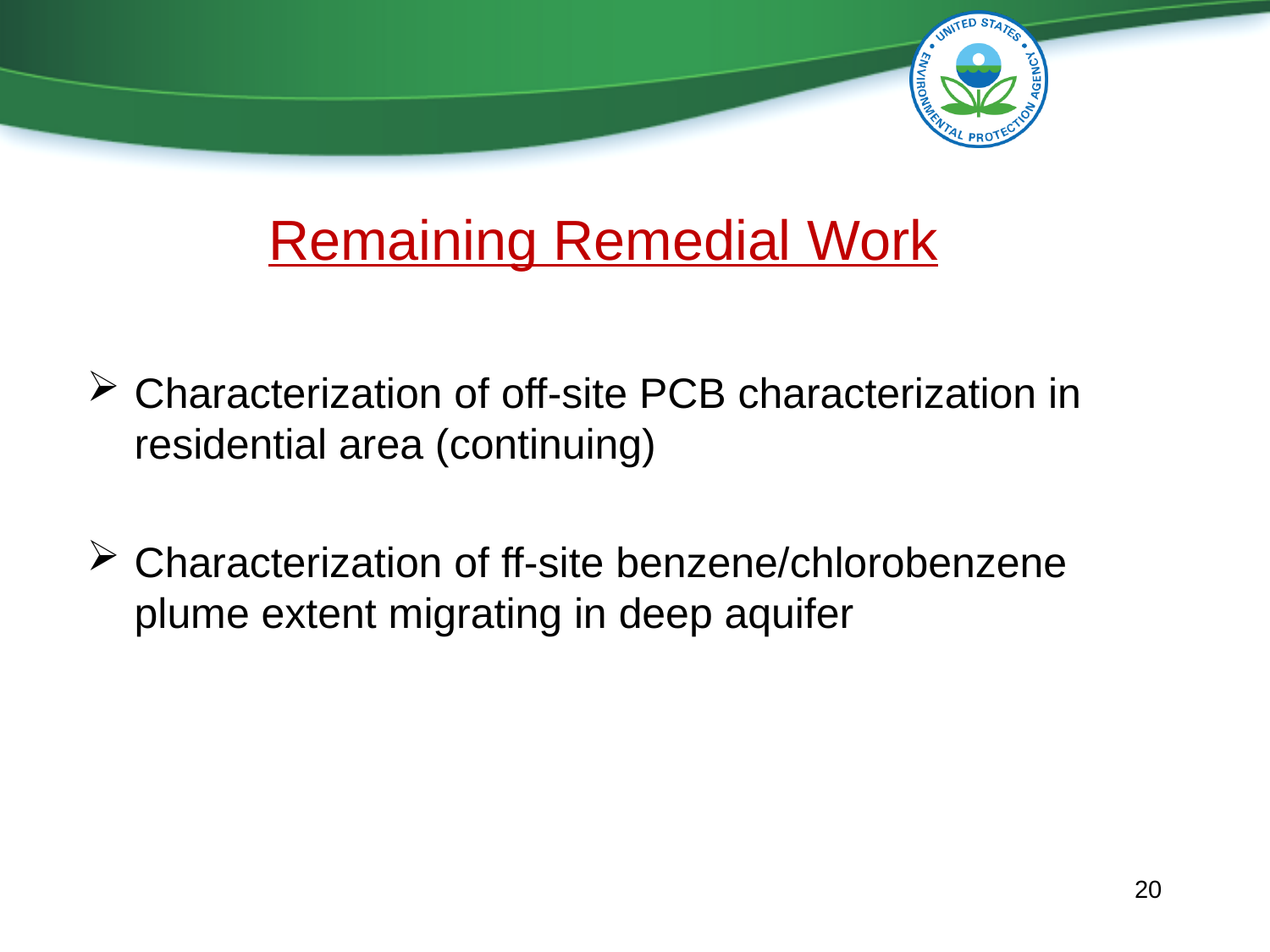

# Remaining Remedial Work
Characterization of off-site PCB characterization in residential area (continuing)

Characterization of ff-site benzene/chlorobenzene plume extent migrating in deep aquifer

20